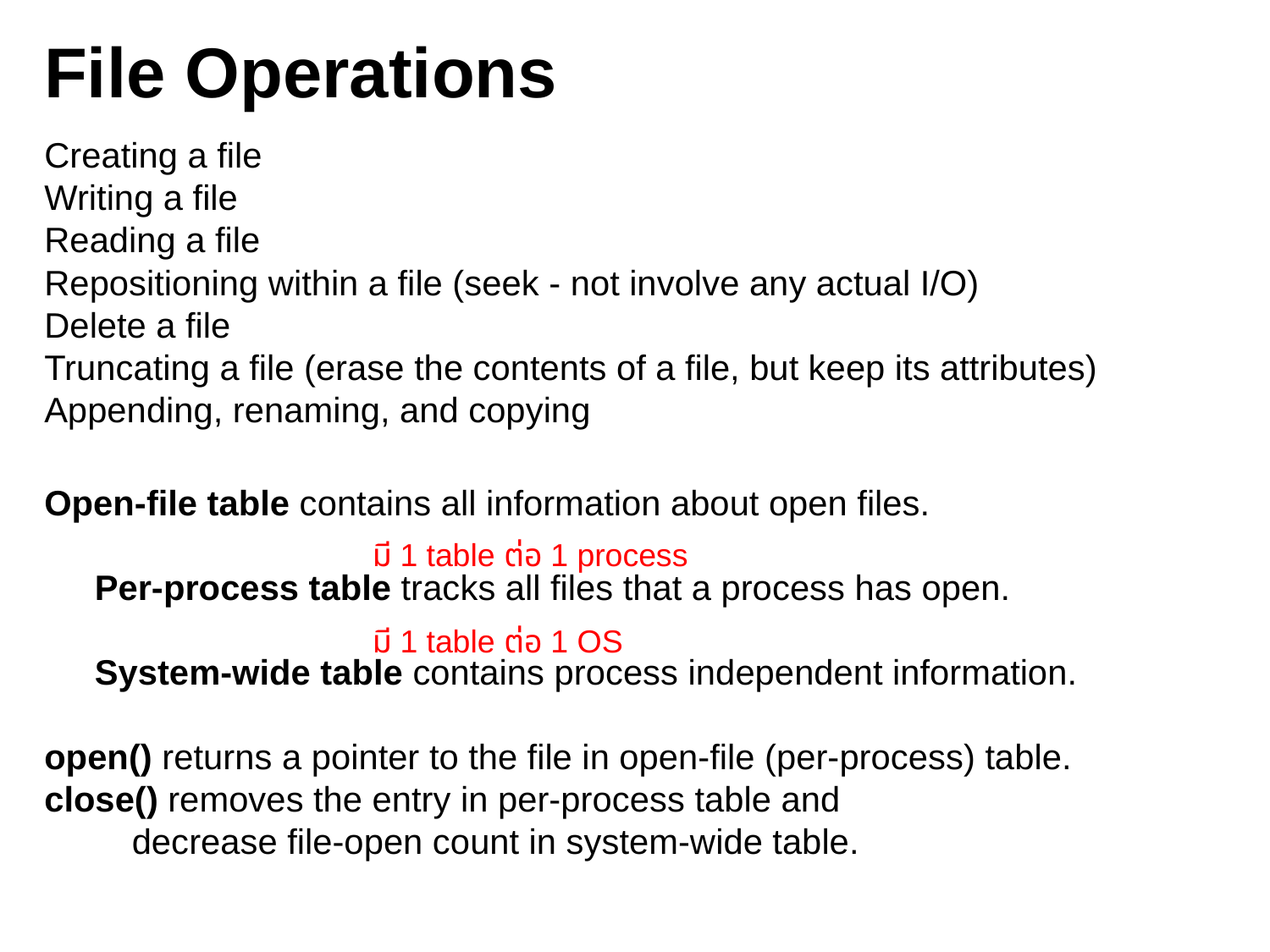

File Operations
Creating a file
Writing a file
Reading a file
Repositioning within a file (seek - not involve any actual I/O)
Delete a file
Truncating a file (erase the contents of a file, but keep its attributes)
Appending, renaming, and copying

Open-file table contains all information about open files.
	Per-process table tracks all files that a process has open.

	System-wide table contains process independent information.

open() returns a pointer to the file in open-file (per-process) table.
close() removes the entry in per-process table and
         decrease file-open count in system-wide table.
มี 1 table ต่อ 1 process
มี 1 table ต่อ 1 OS